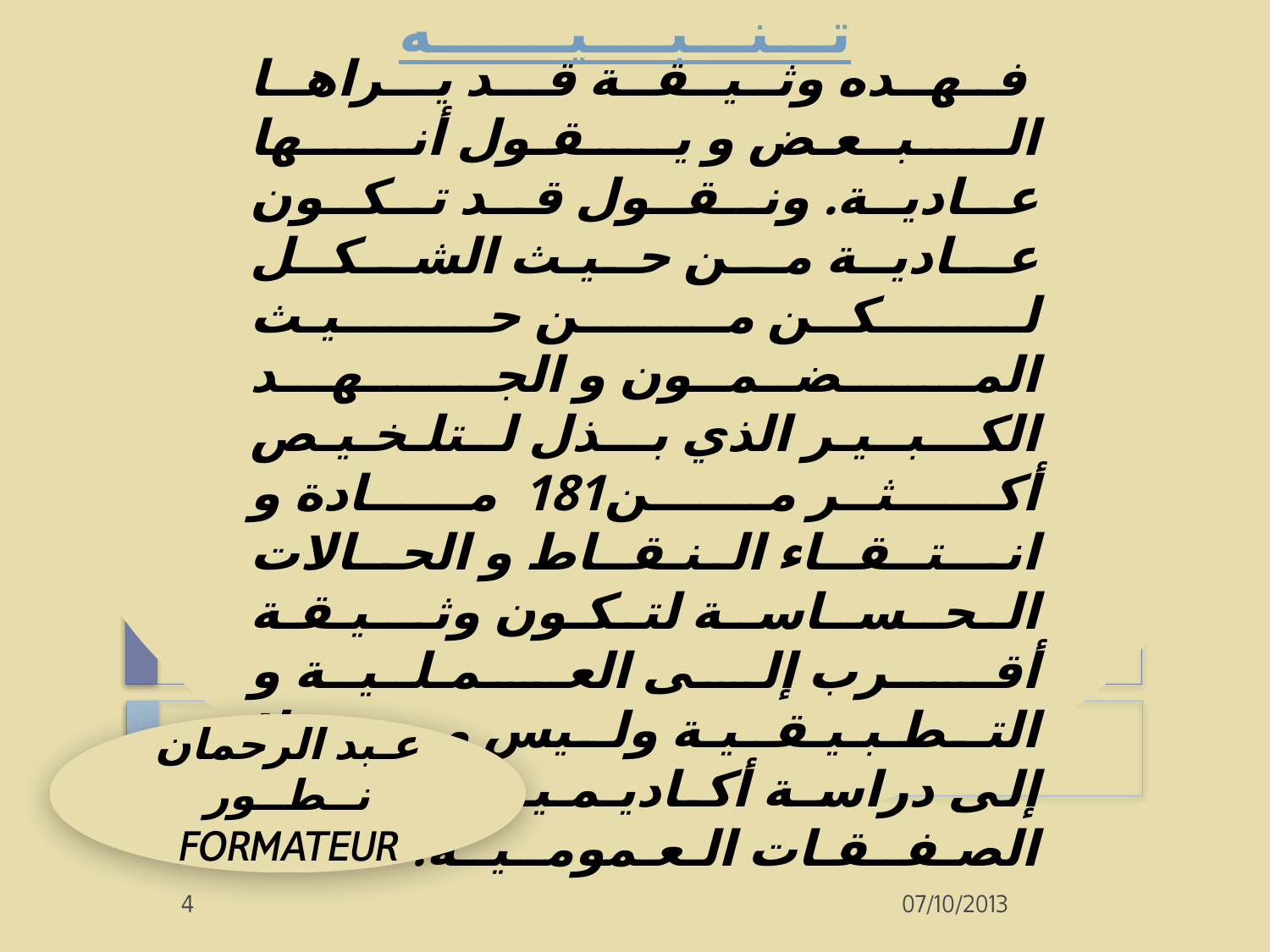

تـــنـــبــــيـــــــه
 فـهــده وثـيــقــة قــد يــراهــا الـبــعـض و يـقـول أنــها عــاديــة. ونــقــول قــد تــكــون عــاديــة مــن حـيـث الشــكــل لــكــن مــن حــيـث المــضــمــون و الجــهـــد الكــبــيـر الذي بــذل لـتلـخـيـص أكـثــر مــن181  مـادة و انـــتــقــاء الـنـقــاط و الحــالات الـحــســاســة لتـكـون وثـــيـقـة أقــرب إلى العـمـلــيــة و التـطـبـيـقــيـة ولـيس مــدخــلا إلى دراسـة أكـاديـمـيـة لـقـانـون الصـفــقـات الـعـمومــيــة.
عـبد الرحمان نــطــور
FORMATEUR
4

07/10/2013